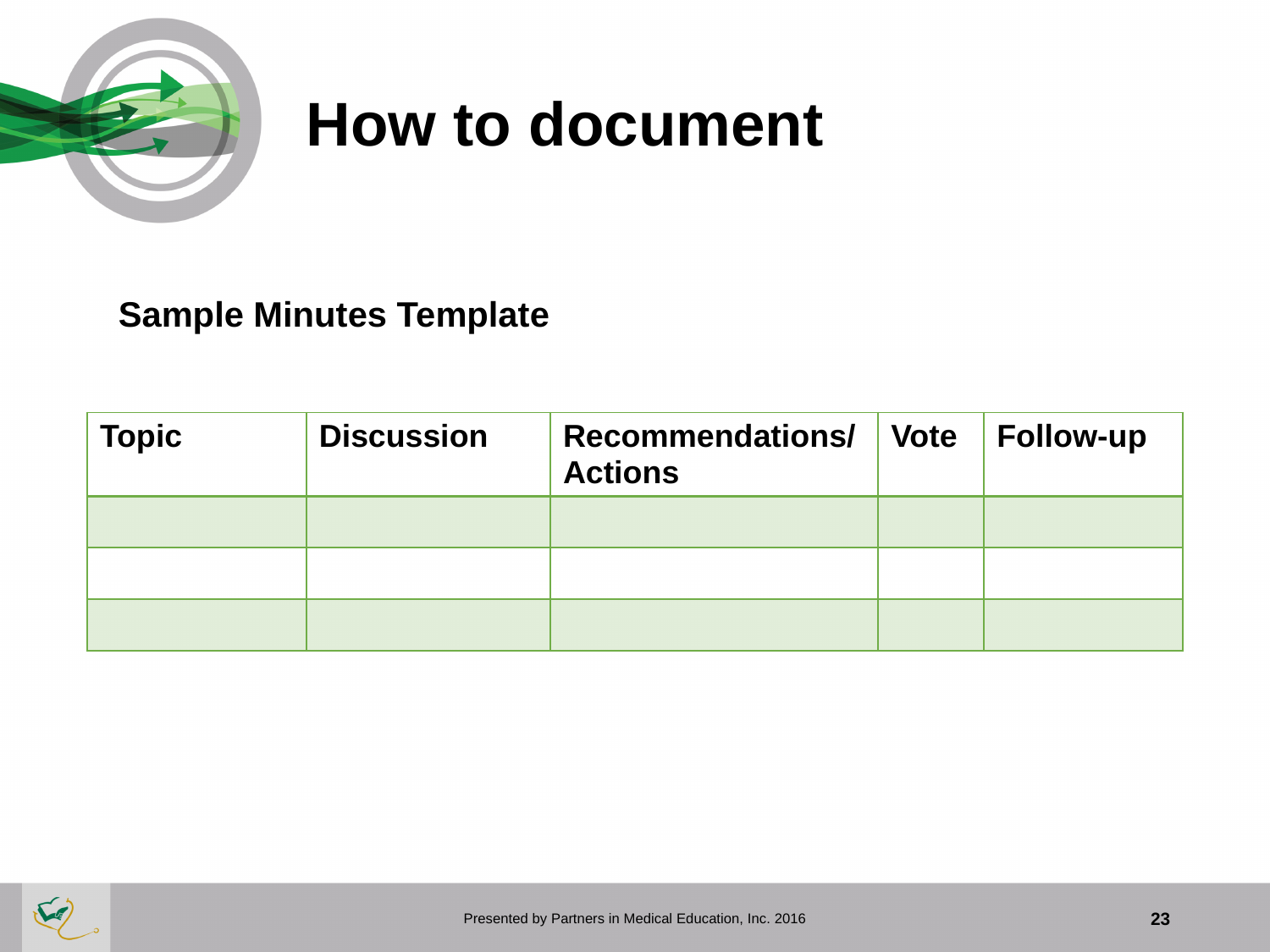

# How to document
Sample Minutes Template
| Topic | Discussion | Recommendations/Actions | Vote | Follow-up |
| --- | --- | --- | --- | --- |
|  |  |  |  |  |
|  |  |  |  |  |
|  |  |  |  |  |
Presented by Partners in Medical Education, Inc. 2016
23